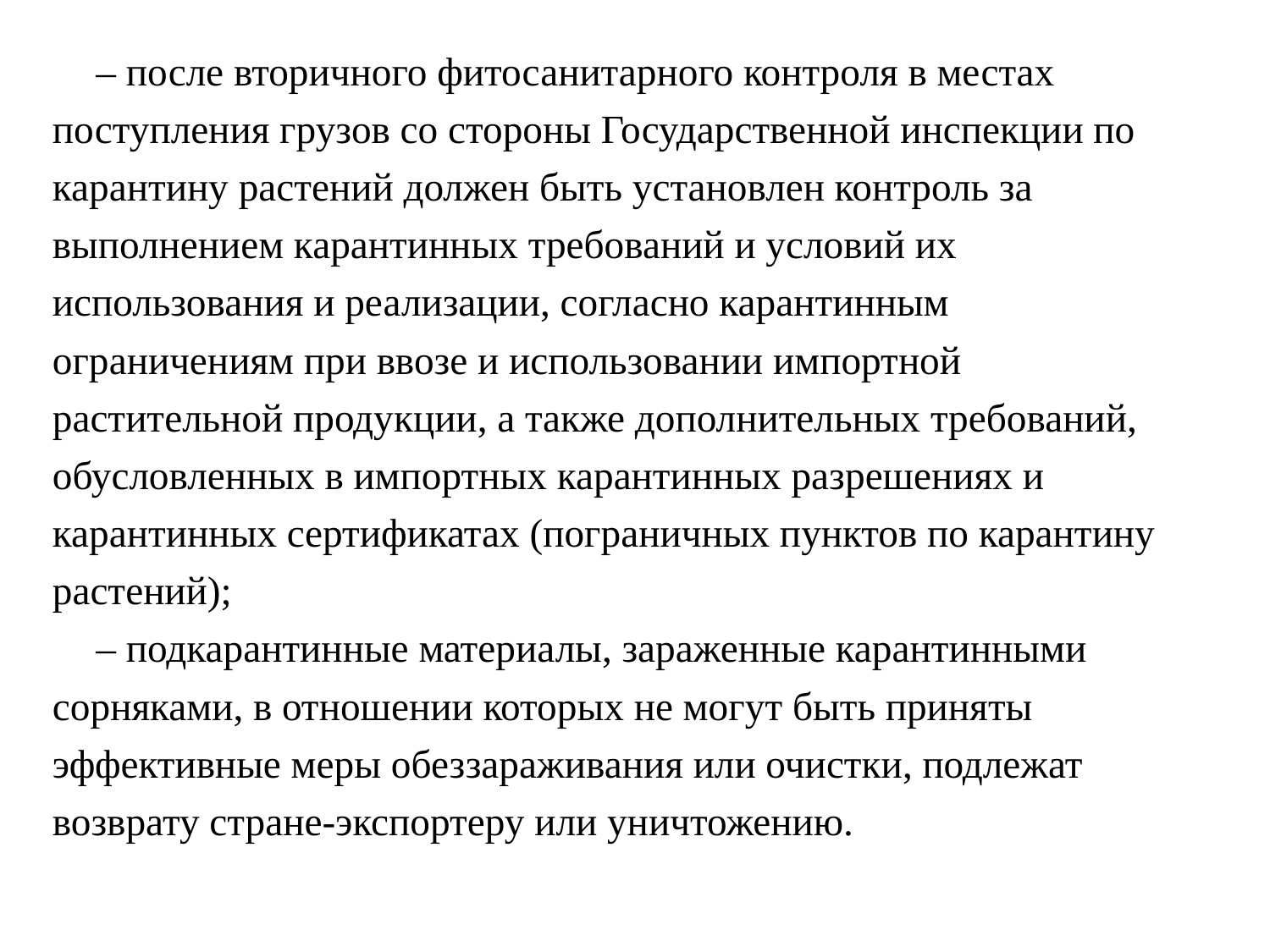

– после вторичного фитосанитарного контроля в местах поступления грузов со стороны Государственной инспекции по карантину растений должен быть установлен контроль за выполнением карантинных требований и условий их использования и реализации, согласно карантинным ограничениям при ввозе и использовании импортной растительной продукции, а также дополнительных требований, обусловленных в импортных карантинных разрешениях и карантинных сертификатах (пограничных пунктов по карантину растений);
– подкарантинные материалы, зараженные карантинными сорняками, в отношении которых не могут быть приняты эффективные меры обеззараживания или очистки, подлежат возврату стране-экспортеру или уничтожению.